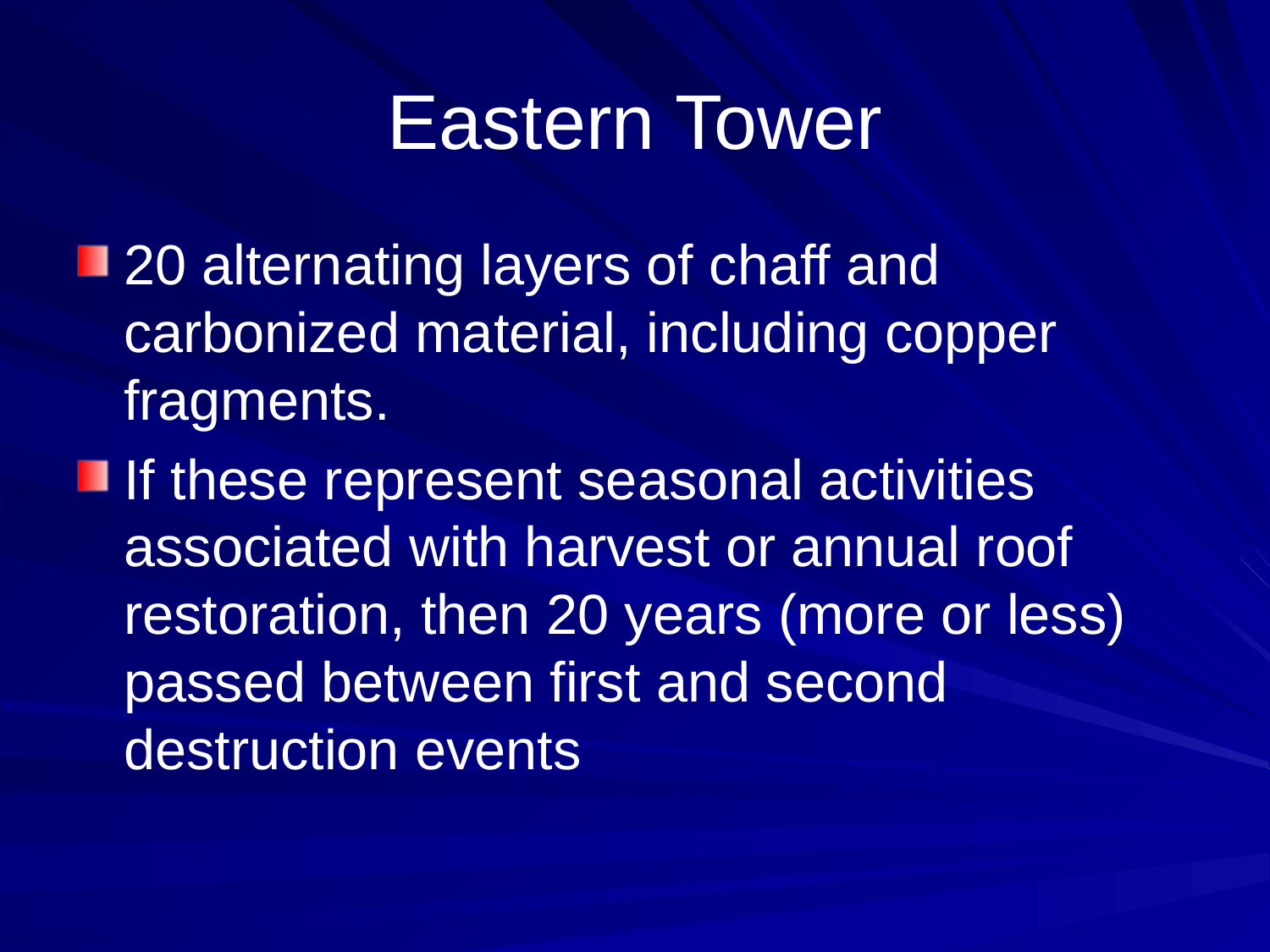

# Eastern Tower
20 alternating layers of chaff and carbonized material, including copper fragments.
If these represent seasonal activities associated with harvest or annual roof restoration, then 20 years (more or less) passed between first and second destruction events